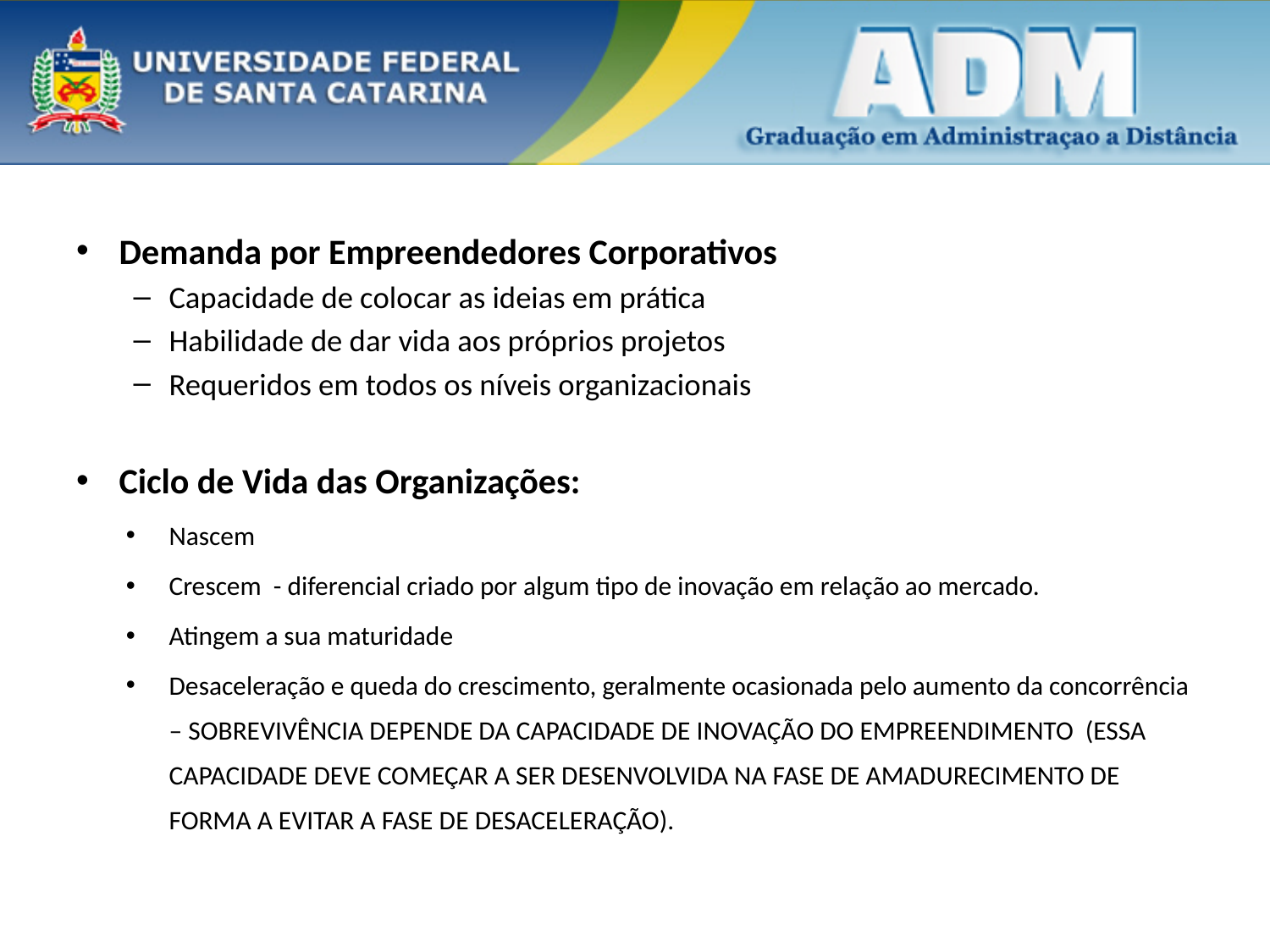

#
Demanda por Empreendedores Corporativos
Capacidade de colocar as ideias em prática
Habilidade de dar vida aos próprios projetos
Requeridos em todos os níveis organizacionais

Ciclo de Vida das Organizações:
Nascem
Crescem  - diferencial criado por algum tipo de inovação em relação ao mercado.
Atingem a sua maturidade
Desaceleração e queda do crescimento, geralmente ocasionada pelo aumento da concorrência – SOBREVIVÊNCIA DEPENDE DA CAPACIDADE DE INOVAÇÃO DO EMPREENDIMENTO  (ESSA CAPACIDADE DEVE COMEÇAR A SER DESENVOLVIDA NA FASE DE AMADURECIMENTO DE FORMA A EVITAR A FASE DE DESACELERAÇÃO).